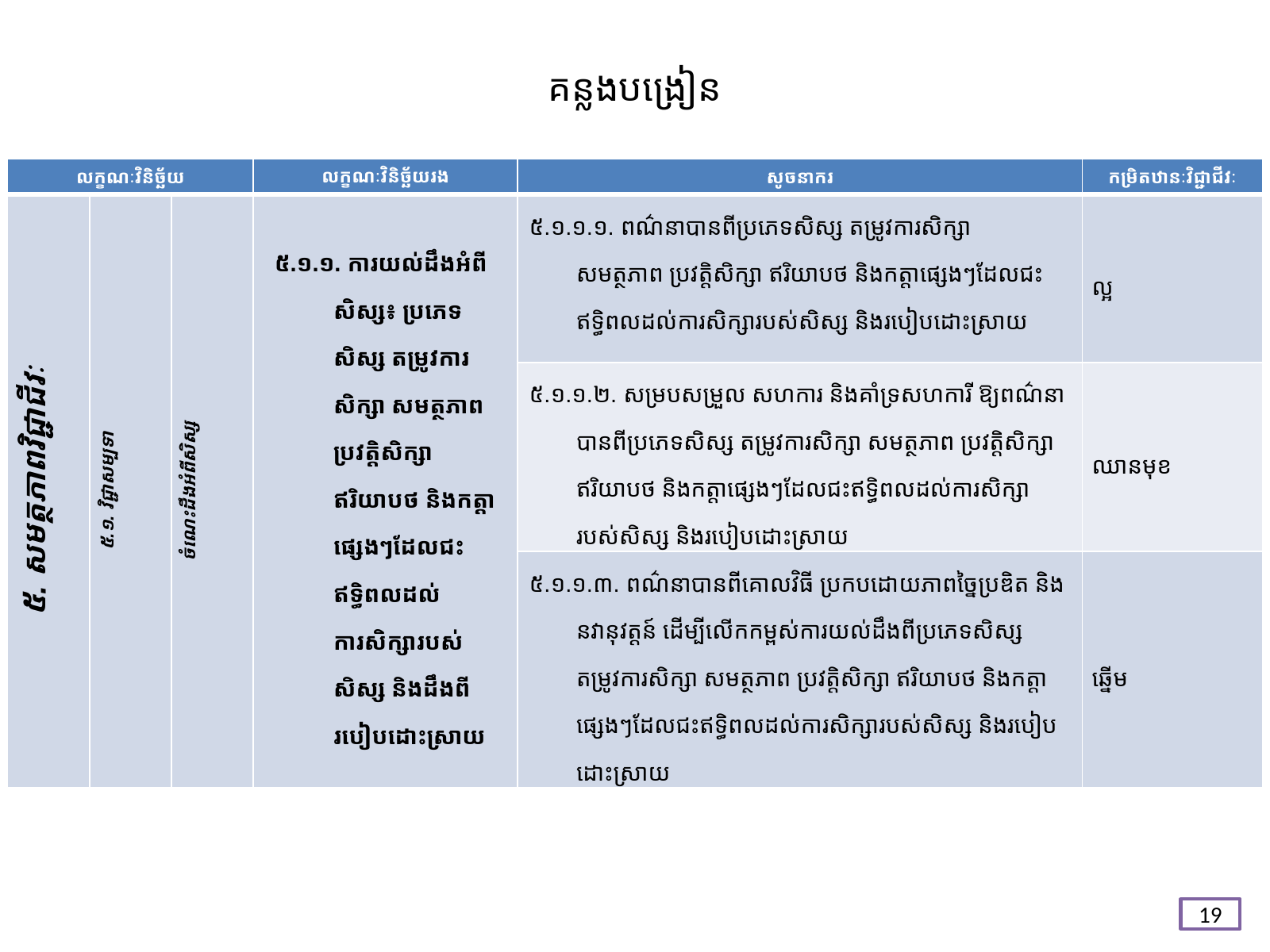

# គន្លង​បង្រៀន
| លក្ខណៈវិនិច្ឆ័យ |  |  | លក្ខណៈវិនិច្ឆ័យរង | សូចនាករ | កម្រិតឋានៈវិជ្ជាជីវៈ |
| --- | --- | --- | --- | --- | --- |
| ៥. សមត្ថភាពវិជ្ជាជីវៈ | ៥.១. វិជ្ជាសម្បទា | ចំណេះដឹងអំពីសិស្ស | ៥.១.១. ការយល់ដឹងអំពីសិស្ស៖ ប្រភេទសិស្ស តម្រូវការសិក្សា សមត្ថភាព ប្រវត្តិសិក្សា ឥរិយាបថ និងកត្តាផ្សេងៗដែលជះ ឥទ្ធិពលដល់ការសិក្សារបស់សិស្ស និងដឹងពីរបៀបដោះស្រាយ | ៥.១.១.១. ពណ៌នាបានពីប្រភេទសិស្ស តម្រូវការសិក្សា សមត្ថភាព ប្រវត្តិសិក្សា ឥរិយាបថ និងកត្តាផ្សេងៗដែលជះ ឥទ្ធិពលដល់ការសិក្សារបស់សិស្ស និងរបៀបដោះស្រាយ | ល្អ |
|  |  |  |  | ៥.១.១.២. សម្របសម្រួល សហការ និងគាំទ្រសហការី ឱ្យពណ៌នាបានពីប្រភេទសិស្ស តម្រូវការសិក្សា សមត្ថភាព ប្រវត្តិសិក្សា ឥរិយាបថ និងកត្តាផ្សេងៗដែលជះឥទ្ធិពលដល់ការសិក្សារបស់សិស្ស និងរបៀបដោះស្រាយ | ឈានមុខ |
|  |  |  |  | ៥.១.១.៣. ពណ៌នាបានពីគោលវិធី ប្រកបដោយភាពច្នៃប្រឌិត និងនវានុវត្តន៍ ដើម្បីលើកកម្ពស់ការយល់ដឹងពីប្រភេទសិស្ស តម្រូវការសិក្សា សមត្ថភាព ប្រវត្តិសិក្សា ឥរិយាបថ និងកត្តាផ្សេងៗដែលជះឥទ្ធិពលដល់ការសិក្សារបស់សិស្ស និងរបៀបដោះស្រាយ | ឆ្នើម |
19